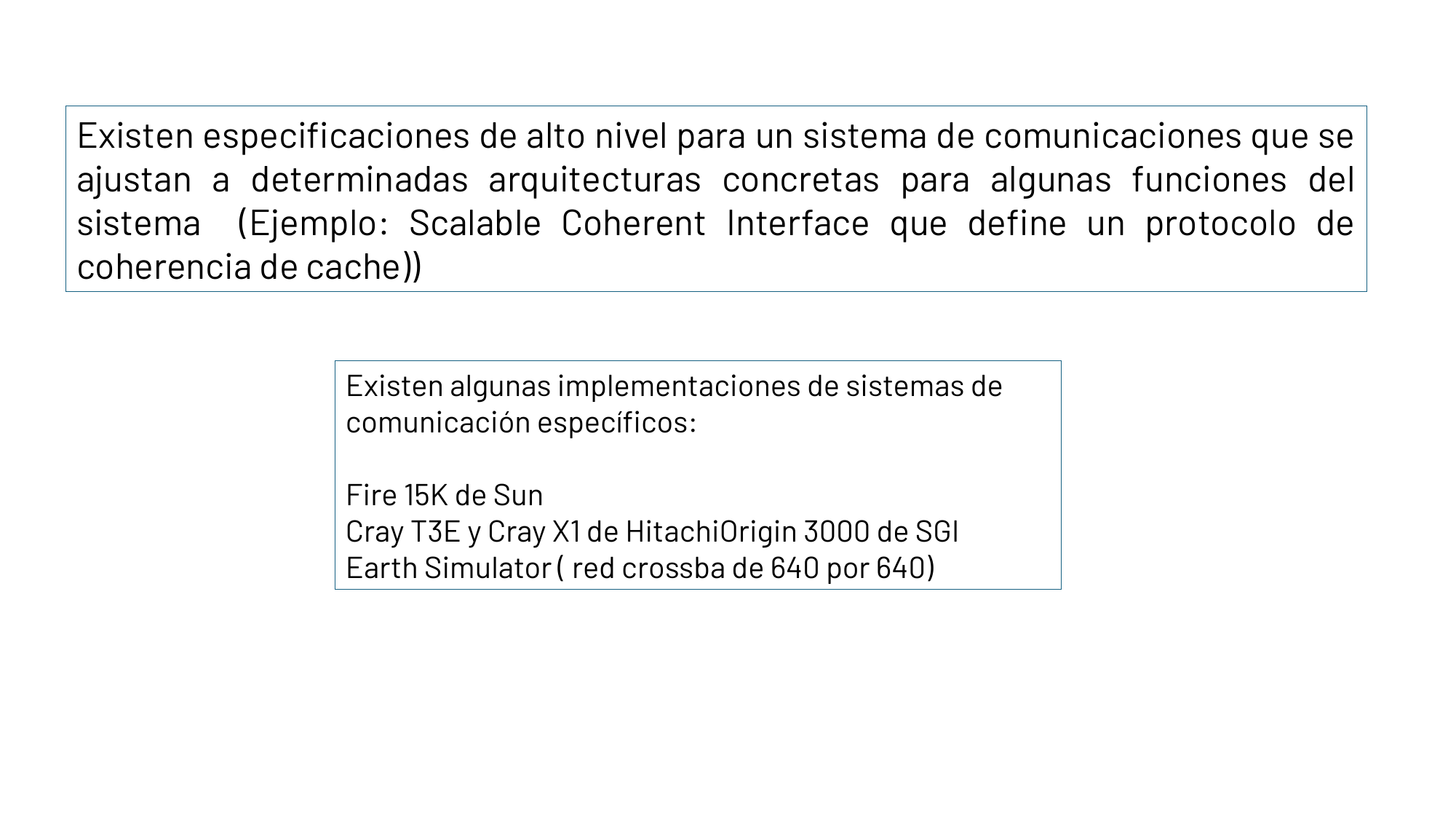

Existen especificaciones de alto nivel para un sistema de comunicaciones que se ajustan a determinadas arquitecturas concretas para algunas funciones del sistema  (Ejemplo: Scalable Coherent Interface que define un protocolo de coherencia de cache))
Existen algunas implementaciones de sistemas de comunicación específicos:

Fire 15K de Sun
Cray T3E y Cray X1 de HitachiOrigin 3000 de SGI
Earth Simulator ( red crossba de 640 por 640)